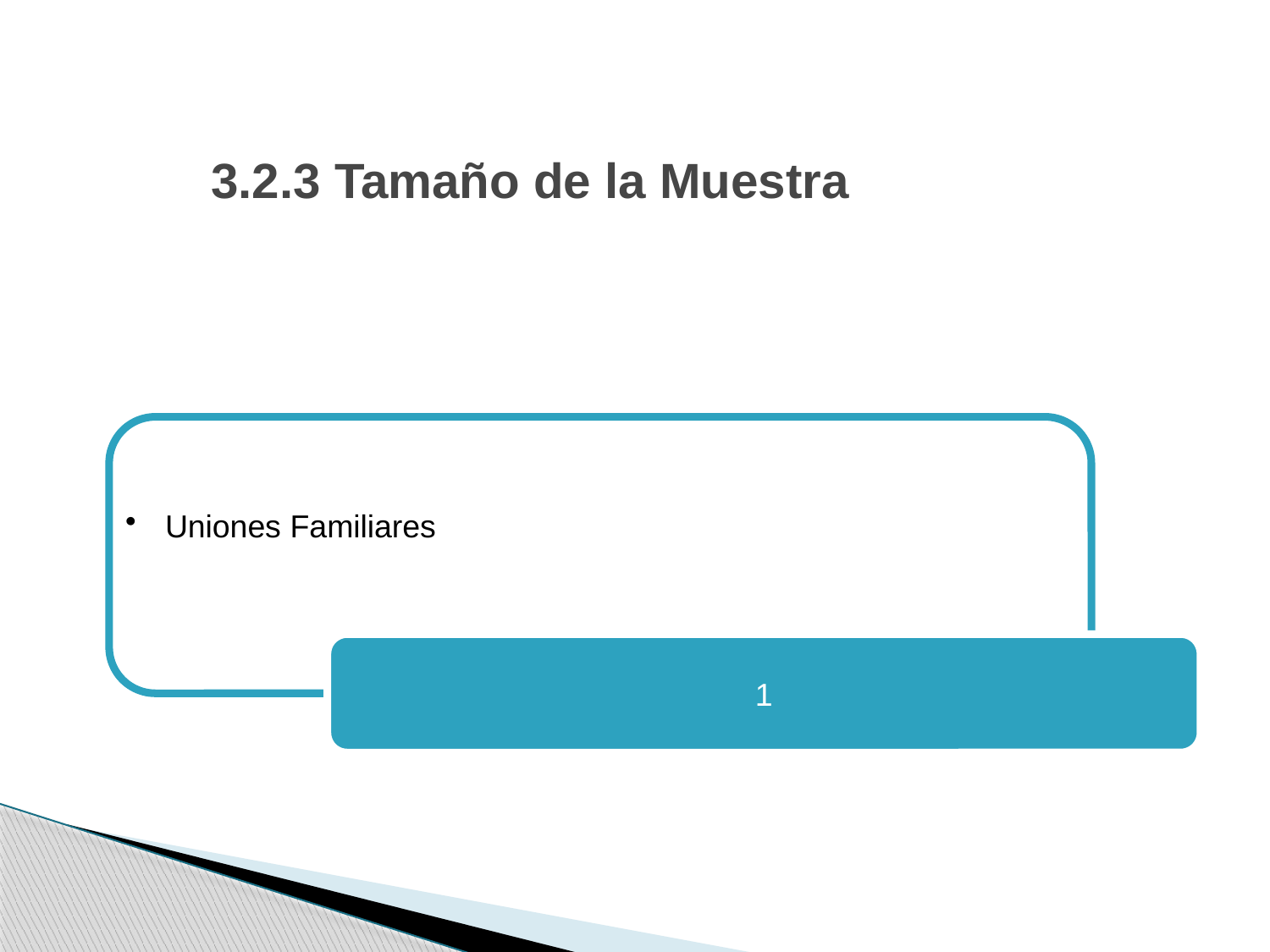

# 3.2.3 Tamaño de la Muestra
Uniones Familiares
2
3
1